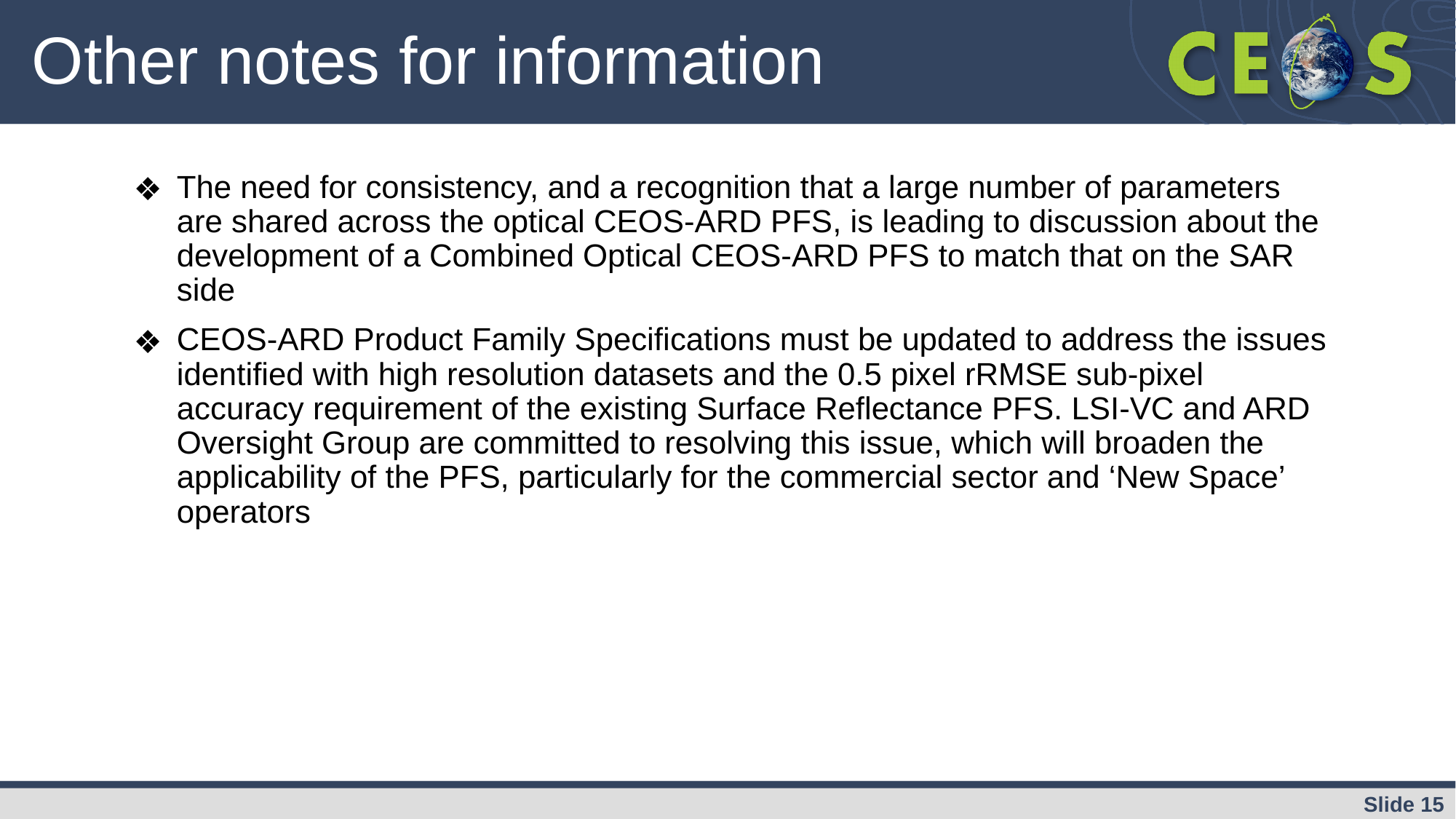

# Other notes for information
The need for consistency, and a recognition that a large number of parameters are shared across the optical CEOS-ARD PFS, is leading to discussion about the development of a Combined Optical CEOS-ARD PFS to match that on the SAR side
CEOS-ARD Product Family Specifications must be updated to address the issues identified with high resolution datasets and the 0.5 pixel rRMSE sub-pixel accuracy requirement of the existing Surface Reflectance PFS. LSI-VC and ARD Oversight Group are committed to resolving this issue, which will broaden the applicability of the PFS, particularly for the commercial sector and ‘New Space’ operators